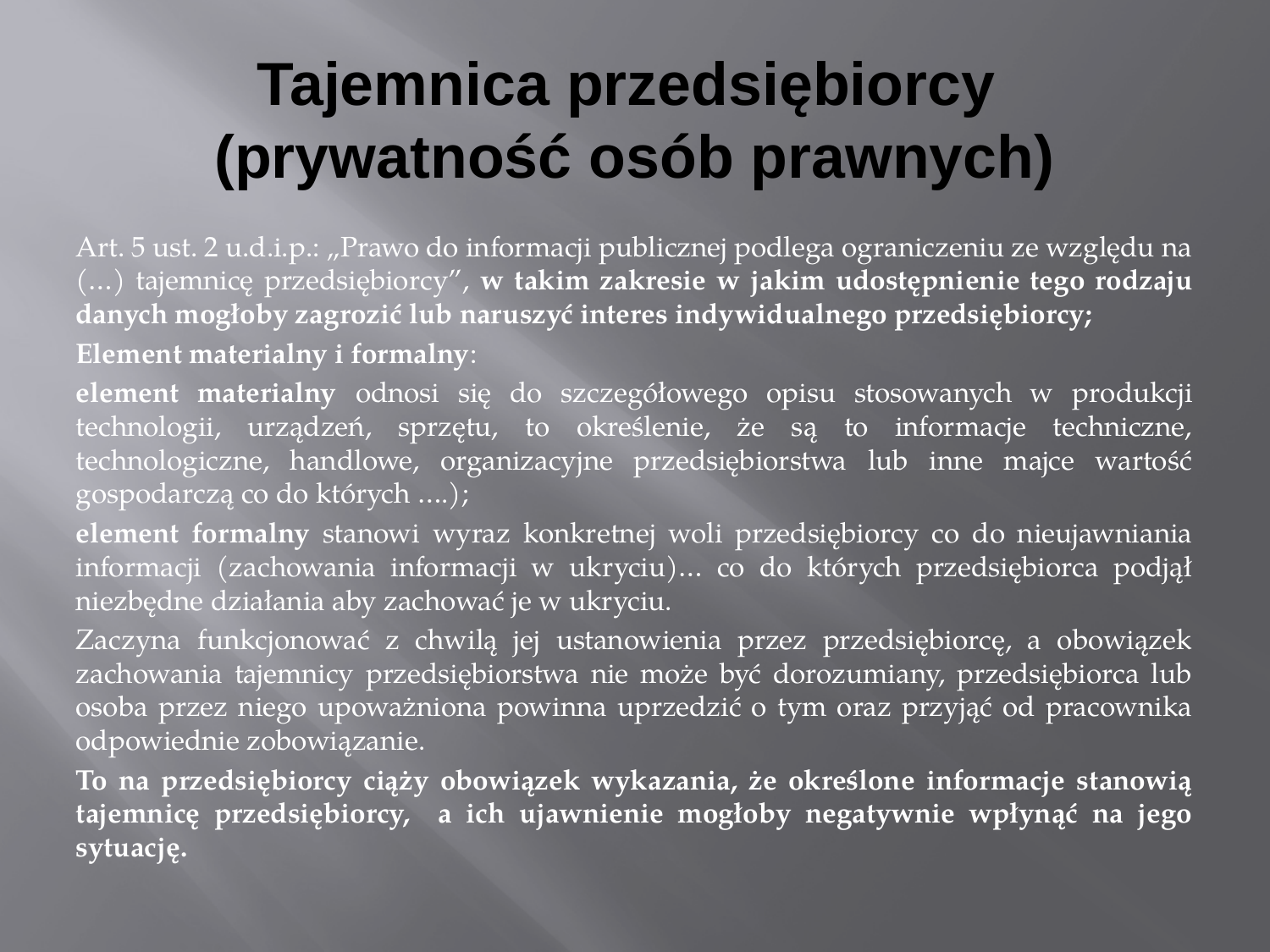

# Tajemnica przedsiębiorcy  (prywatność osób prawnych)
Art. 5 ust. 2 u.d.i.p.: „Prawo do informacji publicznej podlega ograniczeniu ze względu na (…) tajemnicę przedsiębiorcy”, w takim zakresie w jakim udostępnienie tego rodzaju danych mogłoby zagrozić lub naruszyć interes indywidualnego przedsiębiorcy;
Element materialny i formalny:
element materialny odnosi się do szczegółowego opisu stosowanych w produkcji technologii, urządzeń, sprzętu, to określenie, że są to informacje techniczne, technologiczne, handlowe, organizacyjne przedsiębiorstwa lub inne majce wartość gospodarczą co do których ….);
element formalny stanowi wyraz konkretnej woli przedsiębiorcy co do nieujawniania informacji (zachowania informacji w ukryciu)… co do których przedsiębiorca podjął niezbędne działania aby zachować je w ukryciu.
Zaczyna funkcjonować z chwilą jej ustanowienia przez przedsiębiorcę, a obowiązek zachowania tajemnicy przedsiębiorstwa nie może być dorozumiany, przedsiębiorca lub osoba przez niego upoważniona powinna uprzedzić o tym oraz przyjąć od pracownika odpowiednie zobowiązanie.
To na przedsiębiorcy ciąży obowiązek wykazania, że określone informacje stanowią tajemnicę przedsiębiorcy,  a ich ujawnienie mogłoby negatywnie wpłynąć na jego sytuację.